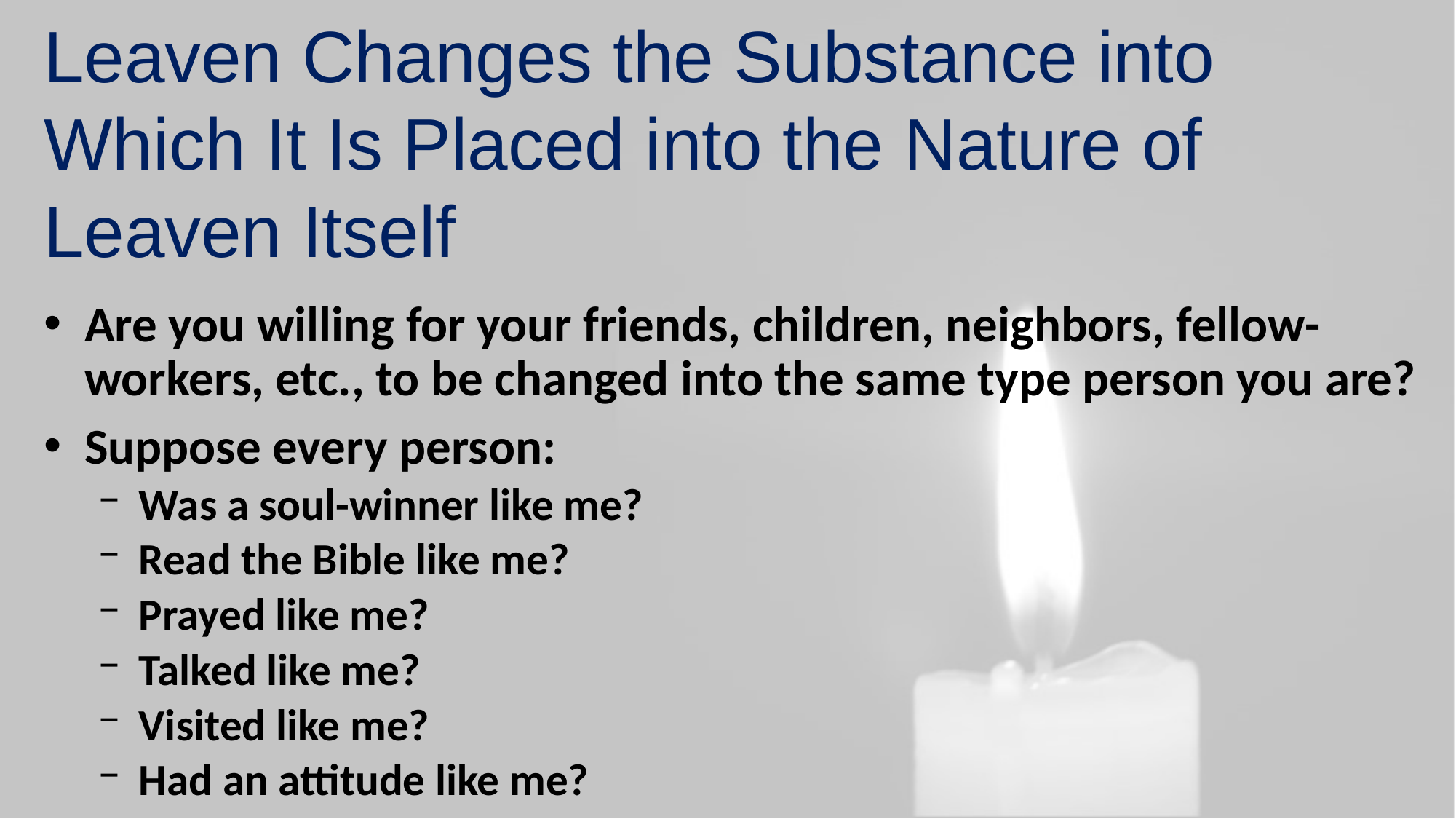

Leaven Changes the Substance into Which It Is Placed into the Nature of Leaven Itself
Are you willing for your friends, children, neighbors, fellow-workers, etc., to be changed into the same type person you are?
Suppose every person:
Was a soul-winner like me?
Read the Bible like me?
Prayed like me?
Talked like me?
Visited like me?
Had an attitude like me?